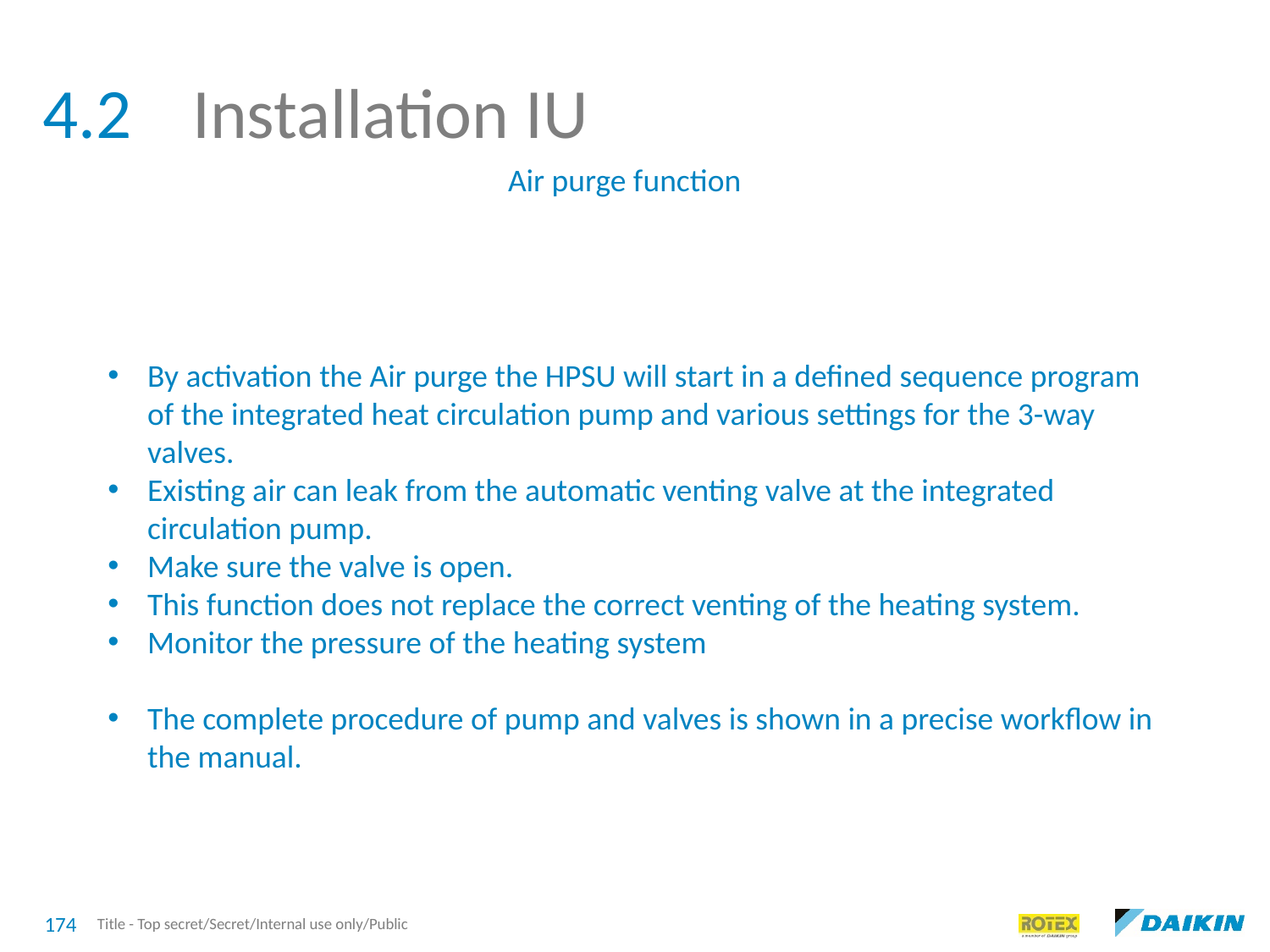

4.2
Installation IU
Air purge function
By activation the Air purge the HPSU will start in a defined sequence program of the integrated heat circulation pump and various settings for the 3-way valves.
Existing air can leak from the automatic venting valve at the integrated circulation pump.
Make sure the valve is open.
This function does not replace the correct venting of the heating system.
Monitor the pressure of the heating system

The complete procedure of pump and valves is shown in a precise workflow in the manual.

174
Title - Top secret/Secret/Internal use only/Public